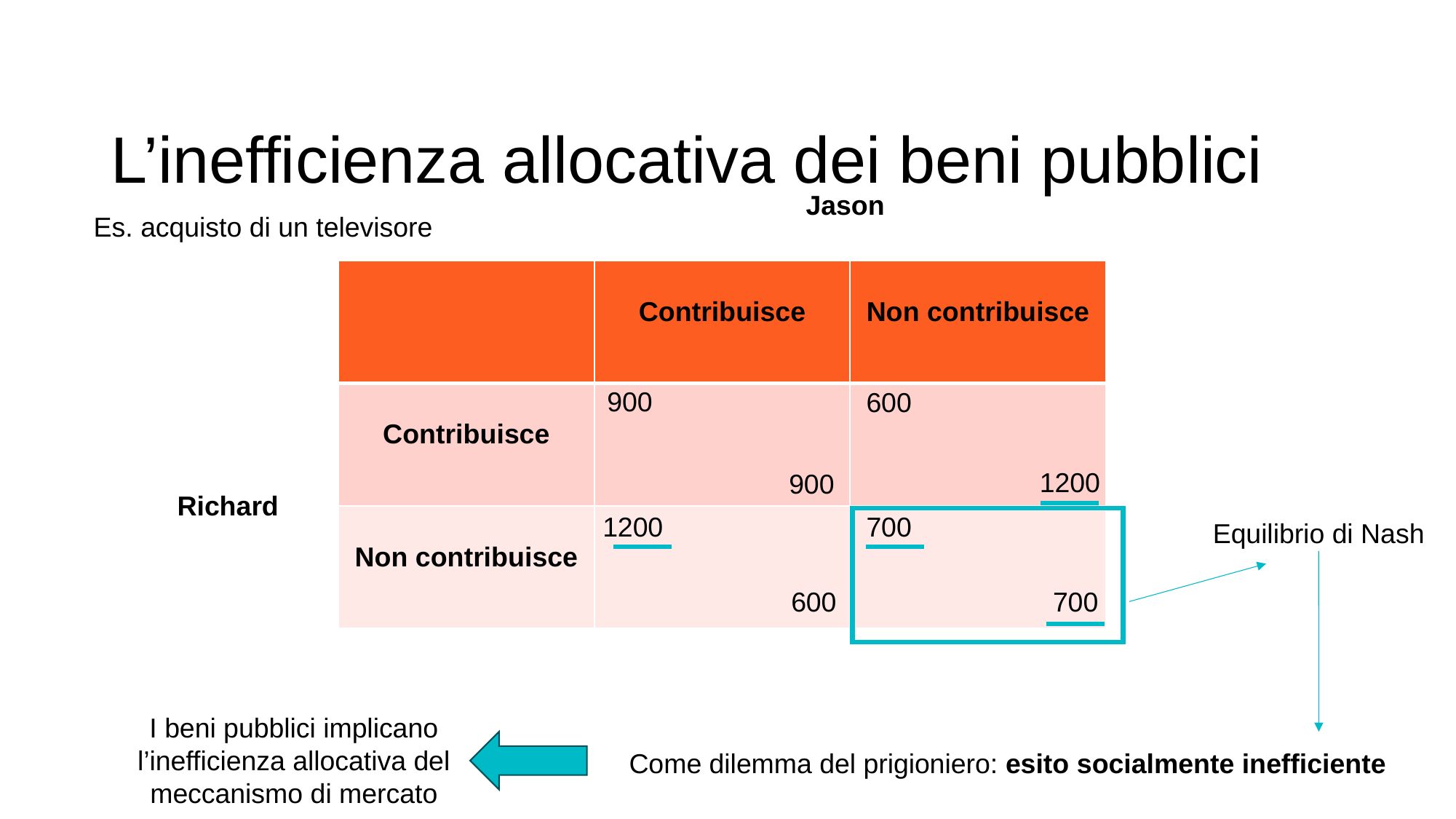

# L’inefficienza allocativa dei beni pubblici
Jason
Es. acquisto di un televisore
|  | Contribuisce | Non contribuisce |
| --- | --- | --- |
| Contribuisce |  |  |
| Non contribuisce |  |  |
900
600
1200
900
Richard
1200
700

Equilibrio di Nash
600
700

I beni pubblici implicano l’inefficienza allocativa del meccanismo di mercato
Come dilemma del prigioniero: esito socialmente inefficiente